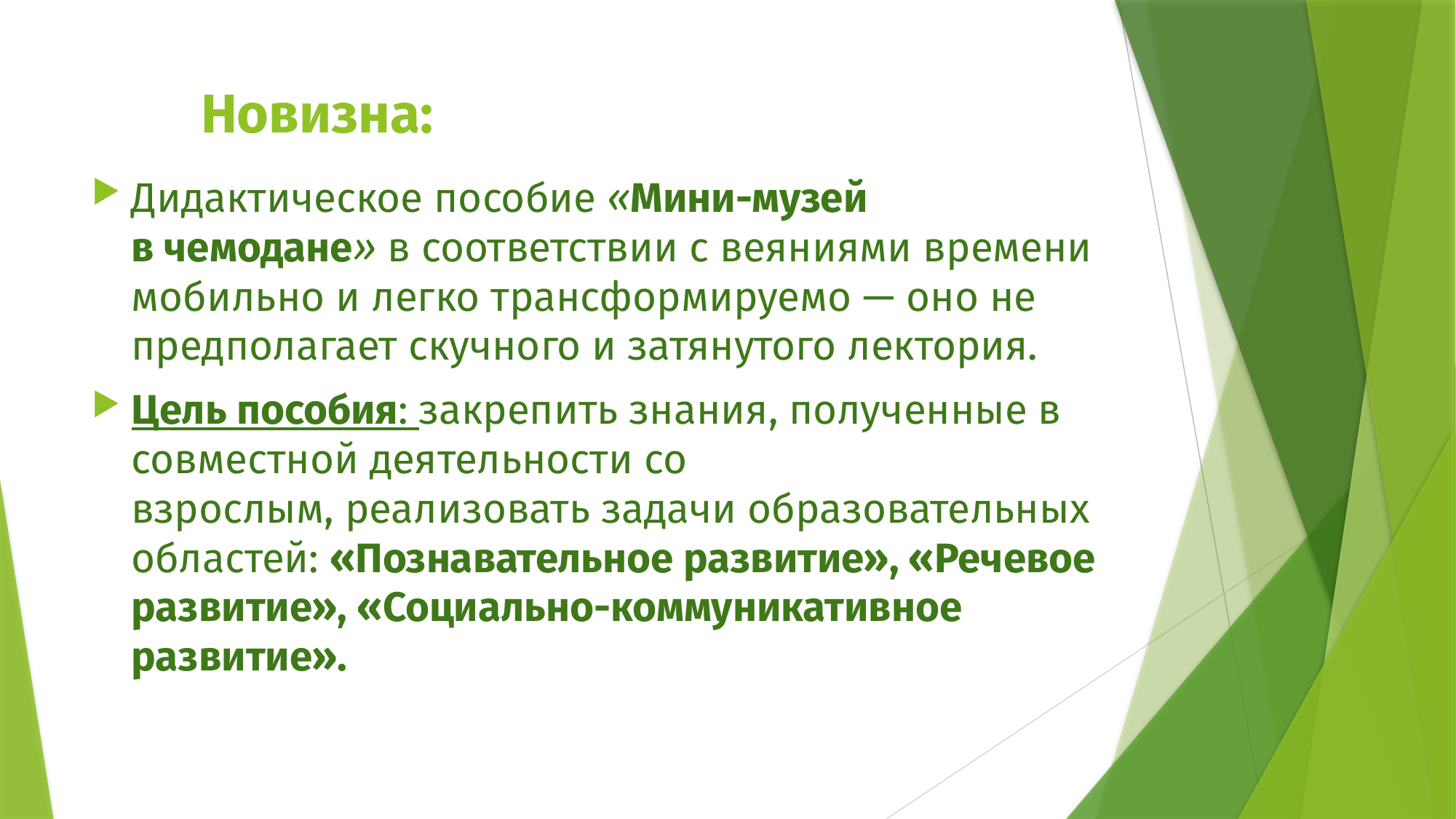

# Новизна:
Дидактическое пособие «Мини-музей в чемодане» в соответствии с веяниями времени мобильно и легко трансформируемо — оно не предполагает скучного и затянутого лектория.
Цель пособия: закрепить знания, полученные в совместной деятельности со взрослым, реализовать задачи образовательных областей: «Познавательное развитие», «Речевое развитие», «Социально-коммуникативное развитие».